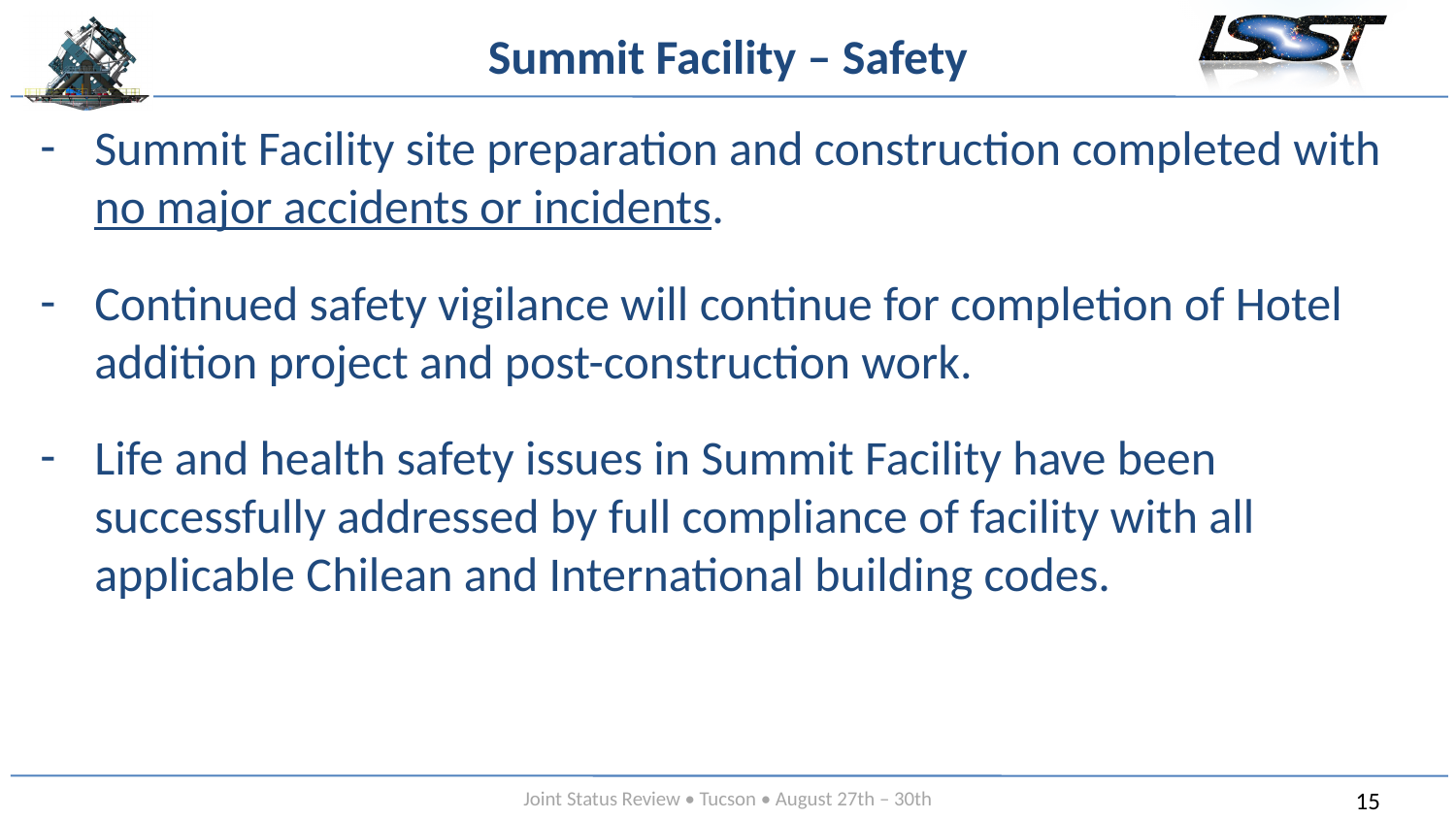

# Summit Facility – Safety
Summit Facility site preparation and construction completed with  no major accidents or incidents.

Continued safety vigilance will continue for completion of Hotel addition project and post-construction work.

Life and health safety issues in Summit Facility have been successfully addressed by full compliance of facility with all applicable Chilean and International building codes.